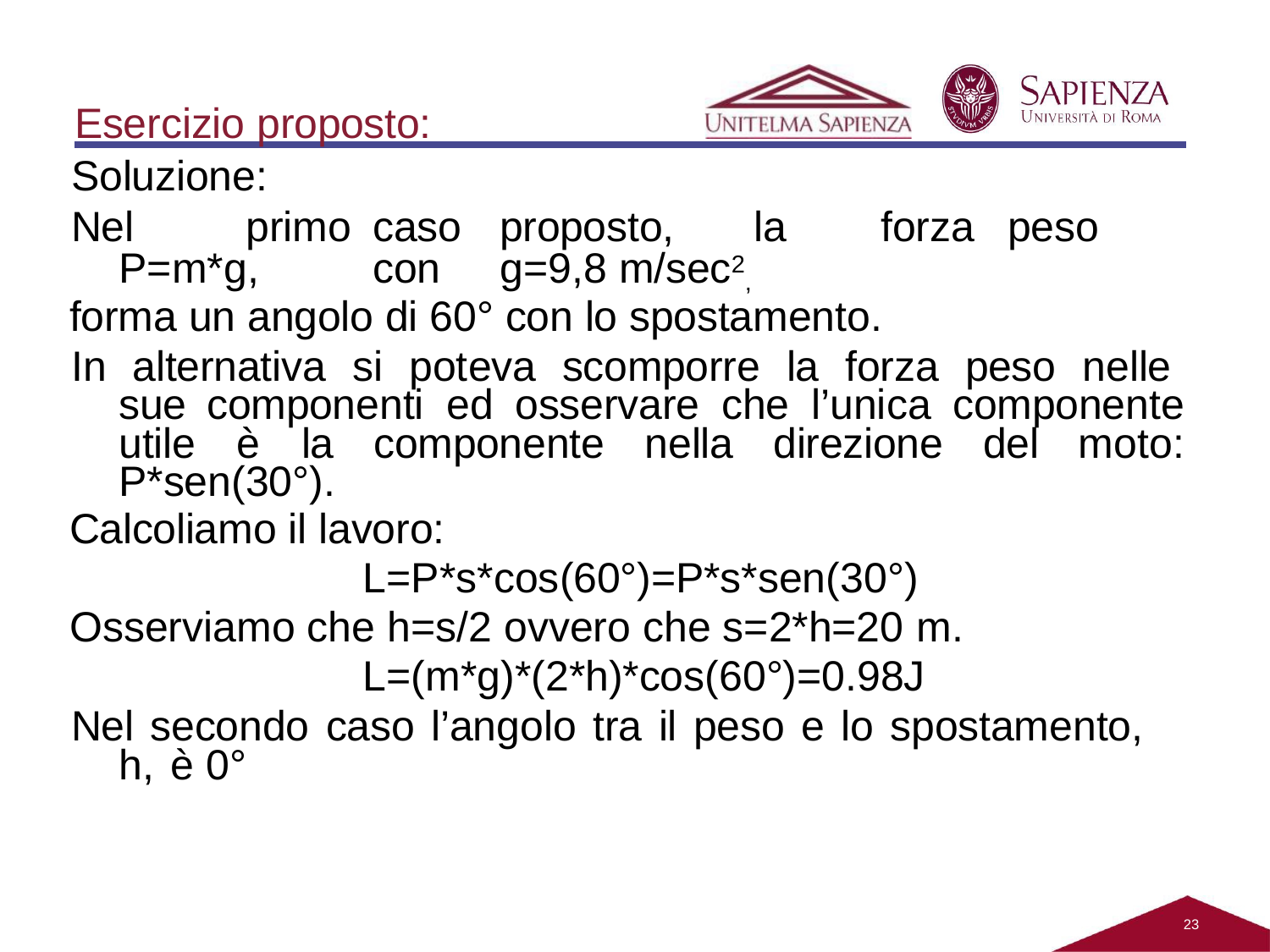

Esercizio proposto:
Soluzione:
Nel	primo	caso	proposto,	la	forza	peso	P=m*g,	con	g=9,8 m/sec2,
forma un angolo di 60° con lo spostamento.
In  alternativa  si  poteva  scomporre  la  forza  peso  nelle  sue componenti ed osservare che l’unica componente utile è la componente nella direzione del moto: P*sen(30°).
Calcoliamo il lavoro:
L=P*s*cos(60°)=P*s*sen(30°)
Osserviamo che h=s/2 ovvero che s=2*h=20 m.
L=(m*g)*(2*h)*cos(60°)=0.98J
Nel secondo caso l’angolo tra il peso e lo spostamento, h, è 0°
23